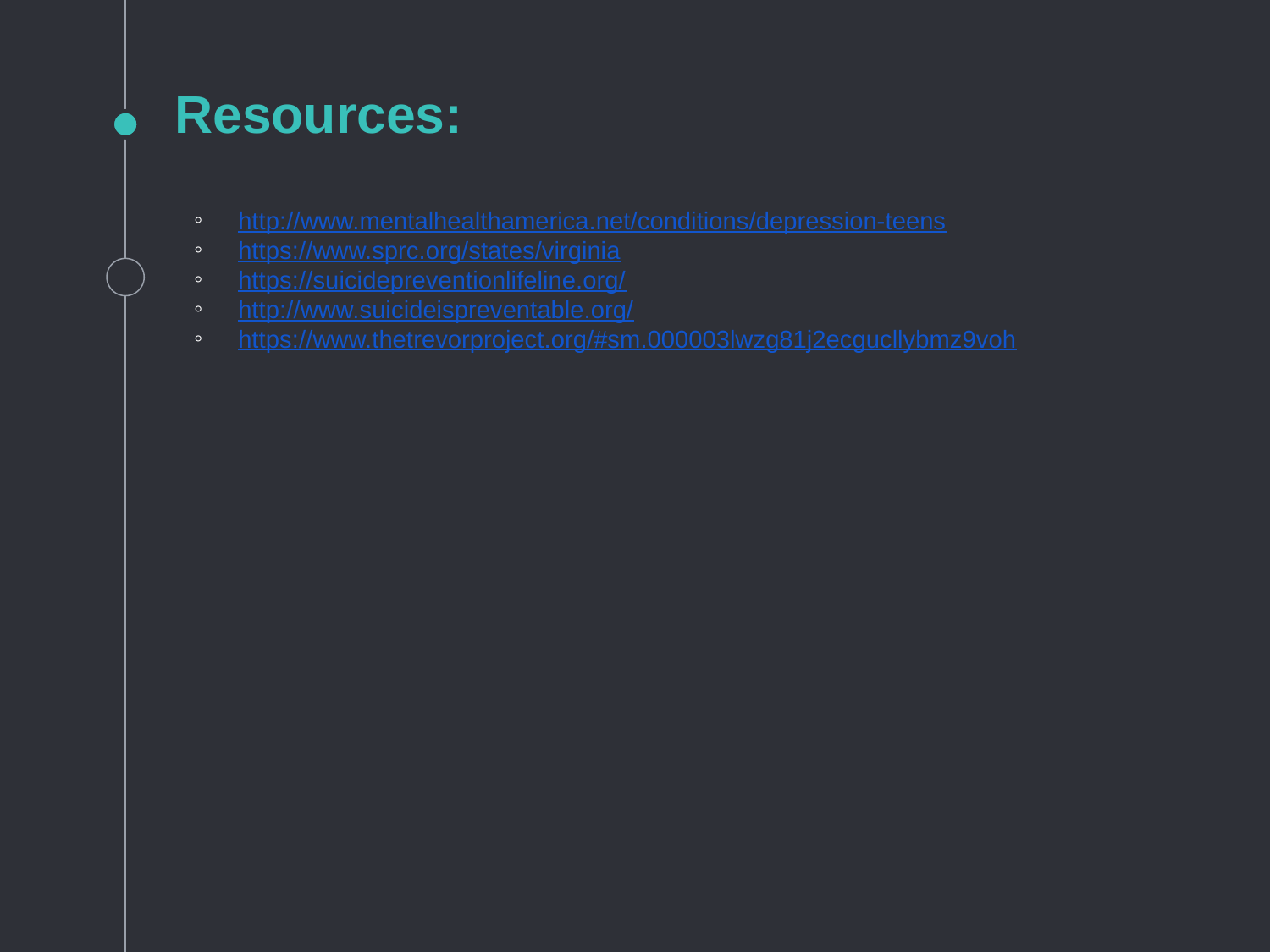

# Resources:

http://www.mentalhealthamerica.net/conditions/depression-teens
https://www.sprc.org/states/virginia
https://suicidepreventionlifeline.org/
http://www.suicideispreventable.org/
https://www.thetrevorproject.org/#sm.000003lwzg81j2ecgucllybmz9voh